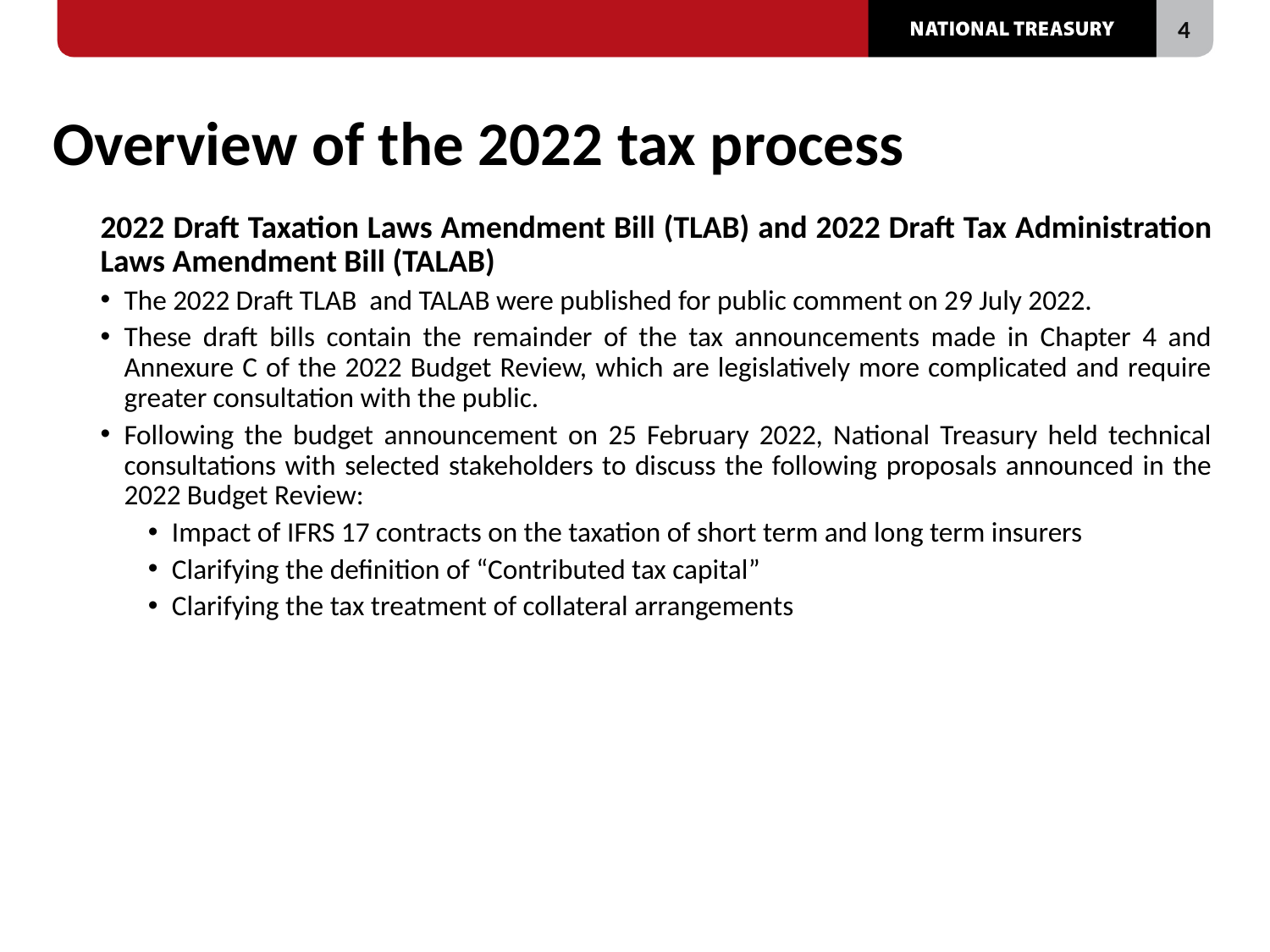

# Overview of the 2022 tax process
2022 Draft Taxation Laws Amendment Bill (TLAB) and 2022 Draft Tax Administration Laws Amendment Bill (TALAB)
The 2022 Draft TLAB  and TALAB were published for public comment on 29 July 2022.
These draft bills contain the remainder of the tax announcements made in Chapter 4 and Annexure C of the 2022 Budget Review, which are legislatively more complicated and require greater consultation with the public.
Following the budget announcement on 25 February 2022, National Treasury held technical consultations with selected stakeholders to discuss the following proposals announced in the 2022 Budget Review:
Impact of IFRS 17 contracts on the taxation of short term and long term insurers
Clarifying the definition of “Contributed tax capital”
Clarifying the tax treatment of collateral arrangements